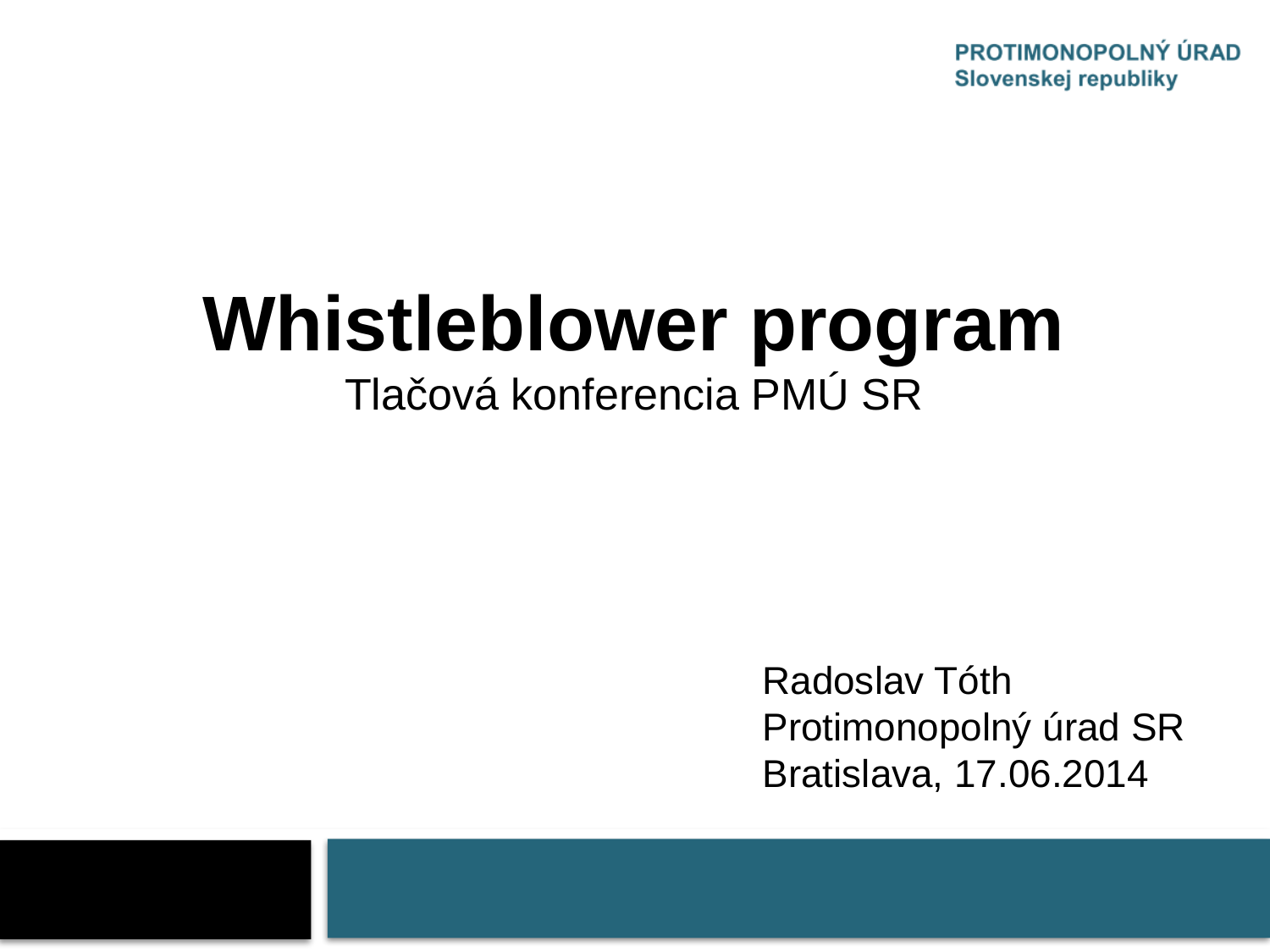

# Whistleblower program Tlačová konferencia PMÚ SR
Radoslav Tóth
Protimonopolný úrad SR
Bratislava, 17.06.2014